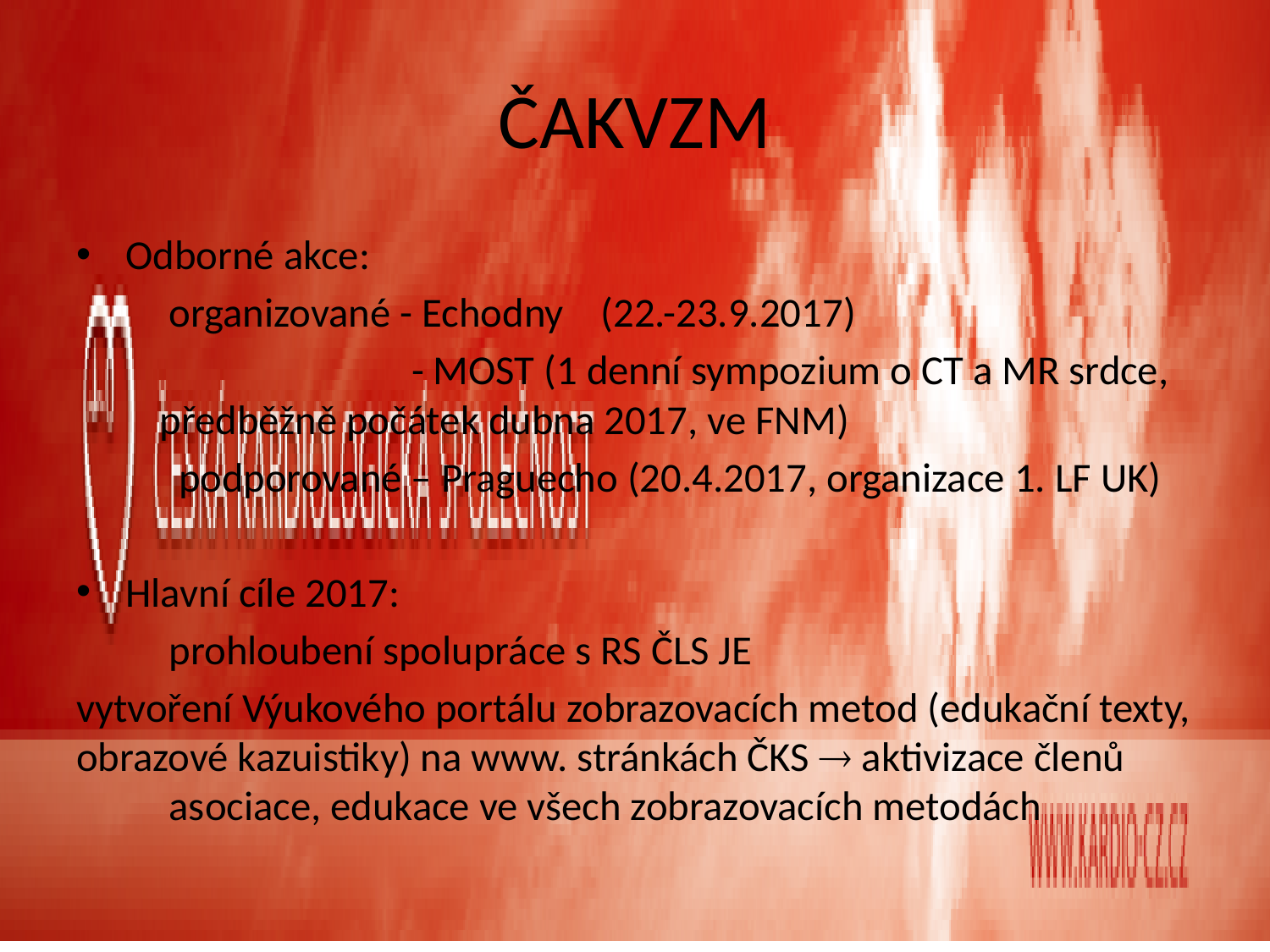

# ČAKVZM
Odborné akce:
	organizované - Echodny    (22.-23.9.2017)
                                    - MOST (1 denní sympozium o CT a MR srdce, 		          předběžně počátek dubna 2017, ve FNM)
           podporované – Praguecho (20.4.2017, organizace 1. LF UK)

Hlavní cíle 2017:
	prohloubení spolupráce s RS ČLS JE
vytvoření Výukového portálu zobrazovacích metod (edukační texty, obrazové kazuistiky) na www. stránkách ČKS → aktivizace členů  	           asociace, edukace ve všech zobrazovacích metodách